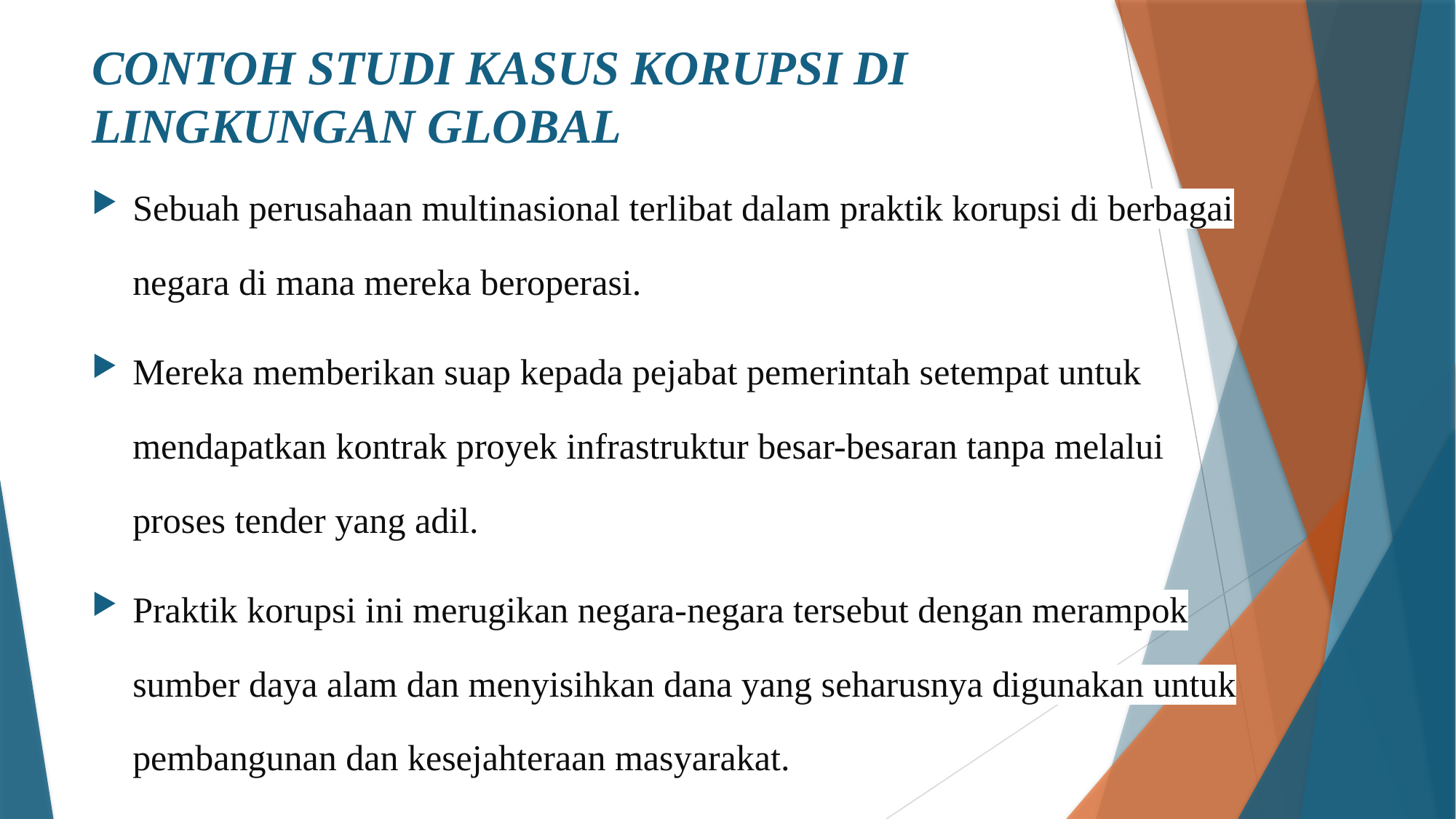

# CONTOH STUDI KASUS KORUPSI DI LINGKUNGAN GLOBAL
Sebuah perusahaan multinasional terlibat dalam praktik korupsi di berbagai negara di mana mereka beroperasi.
Mereka memberikan suap kepada pejabat pemerintah setempat untuk mendapatkan kontrak proyek infrastruktur besar-besaran tanpa melalui proses tender yang adil.
Praktik korupsi ini merugikan negara-negara tersebut dengan merampok sumber daya alam dan menyisihkan dana yang seharusnya digunakan untuk pembangunan dan kesejahteraan masyarakat.